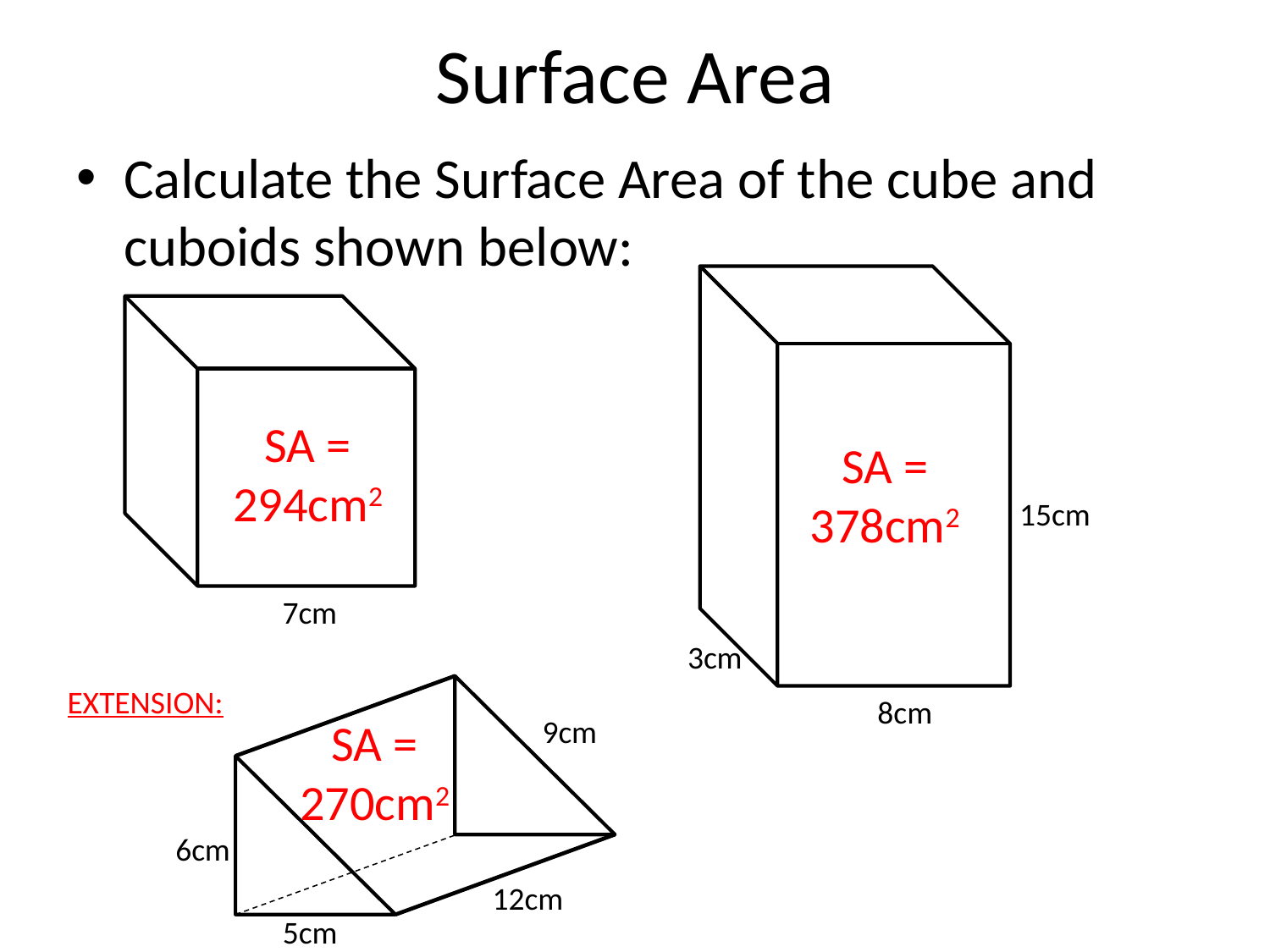

# Surface Area
Calculate the Surface Area of the cube and cuboids shown below:

SA = 294cm2
SA = 378cm2
15cm
7cm
3cm
EXTENSION:

8cm
SA = 270cm2
9cm

6cm
12cm
5cm